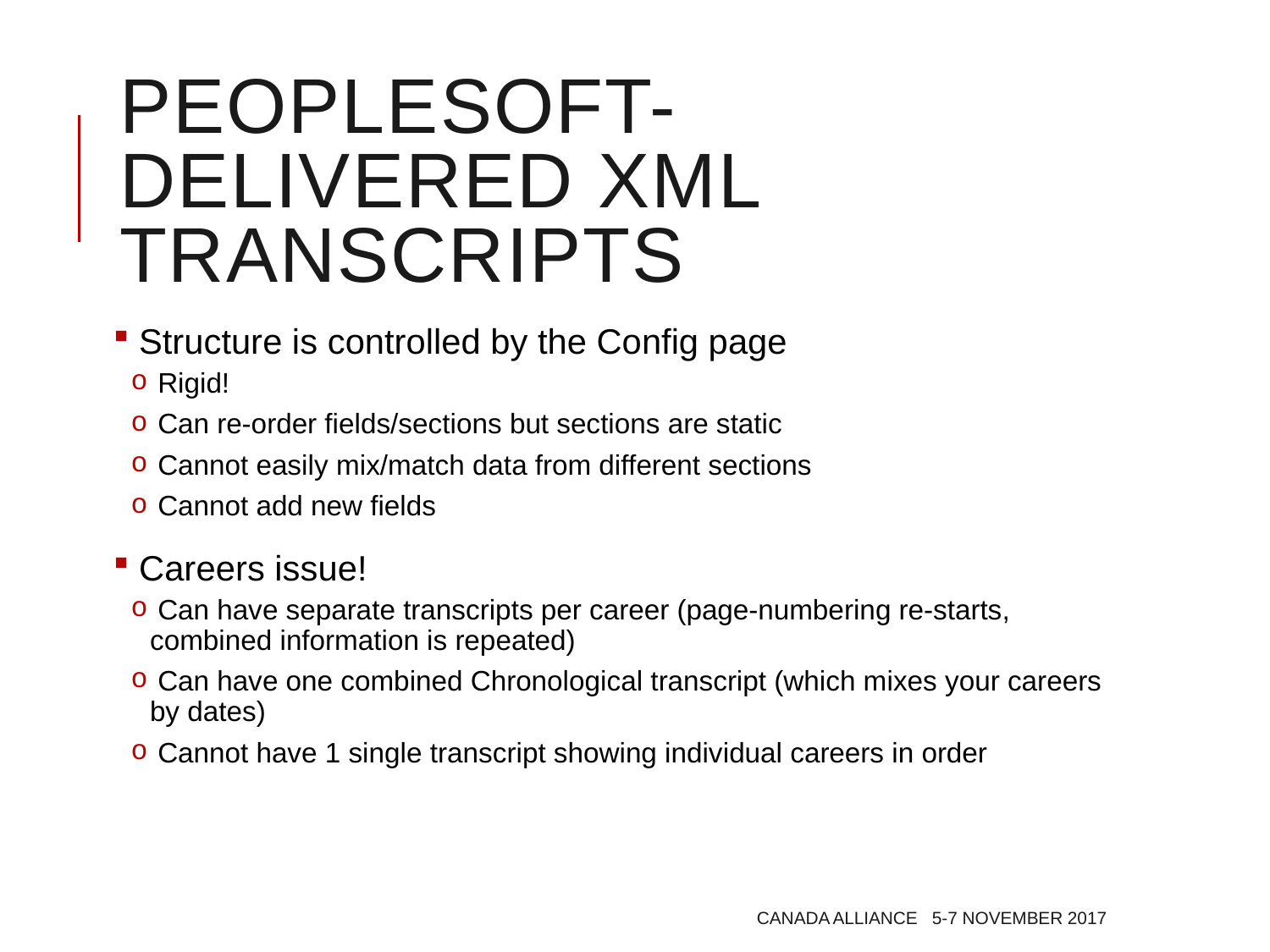

# Peoplesoft-delivered xml transcripts
 Structure is controlled by the Config page
 Rigid!
 Can re-order fields/sections but sections are static
 Cannot easily mix/match data from different sections
 Cannot add new fields
 Careers issue!
 Can have separate transcripts per career (page-numbering re-starts, combined information is repeated)
 Can have one combined Chronological transcript (which mixes your careers by dates)
 Cannot have 1 single transcript showing individual careers in order
Canada Alliance   5-7 November 2017